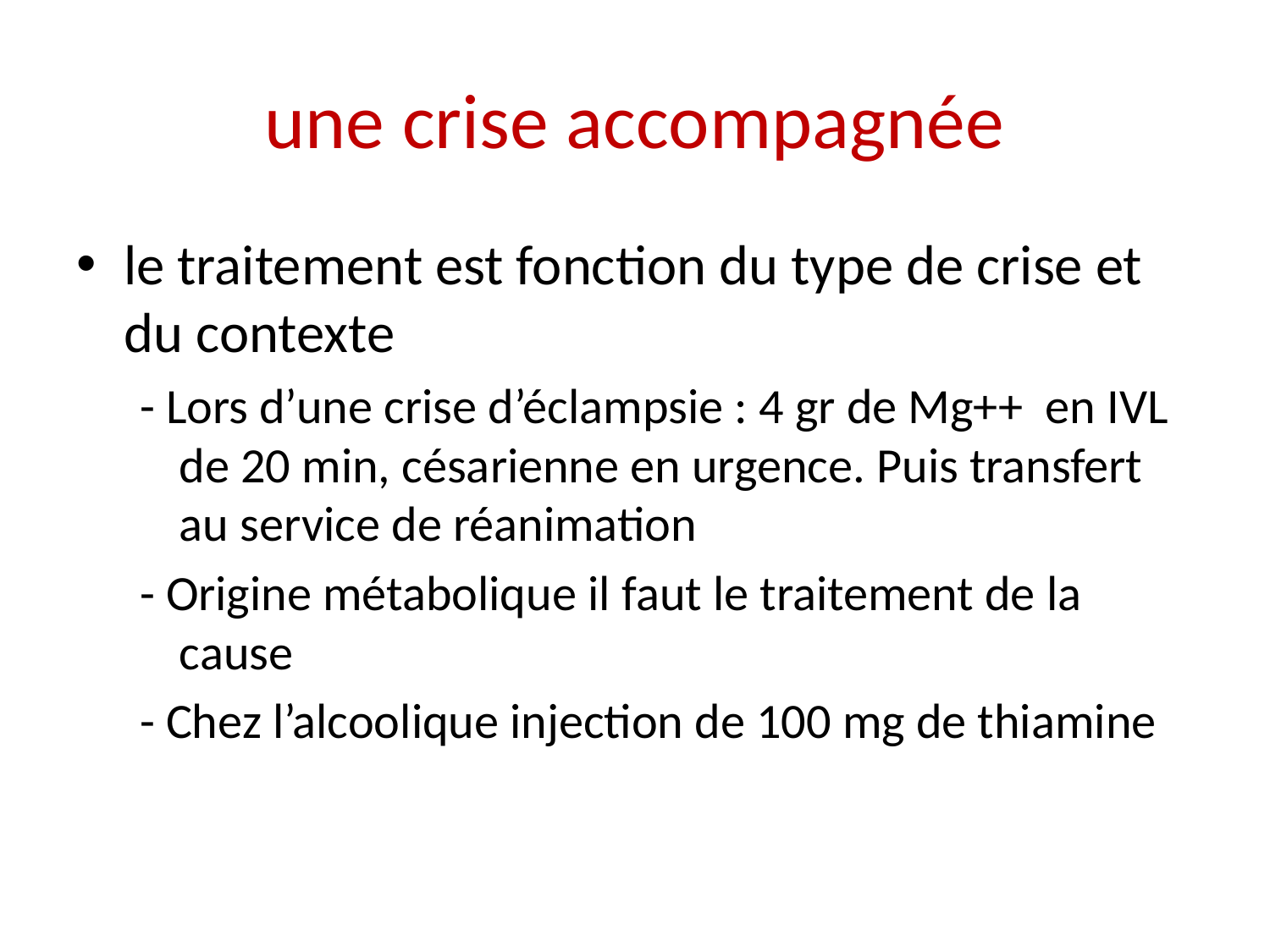

# une crise accompagnée
le traitement est fonction du type de crise et du contexte
- Lors d’une crise d’éclampsie : 4 gr de Mg++  en IVL de 20 min, césarienne en urgence. Puis transfert au service de réanimation
- Origine métabolique il faut le traitement de la cause
- Chez l’alcoolique injection de 100 mg de thiamine